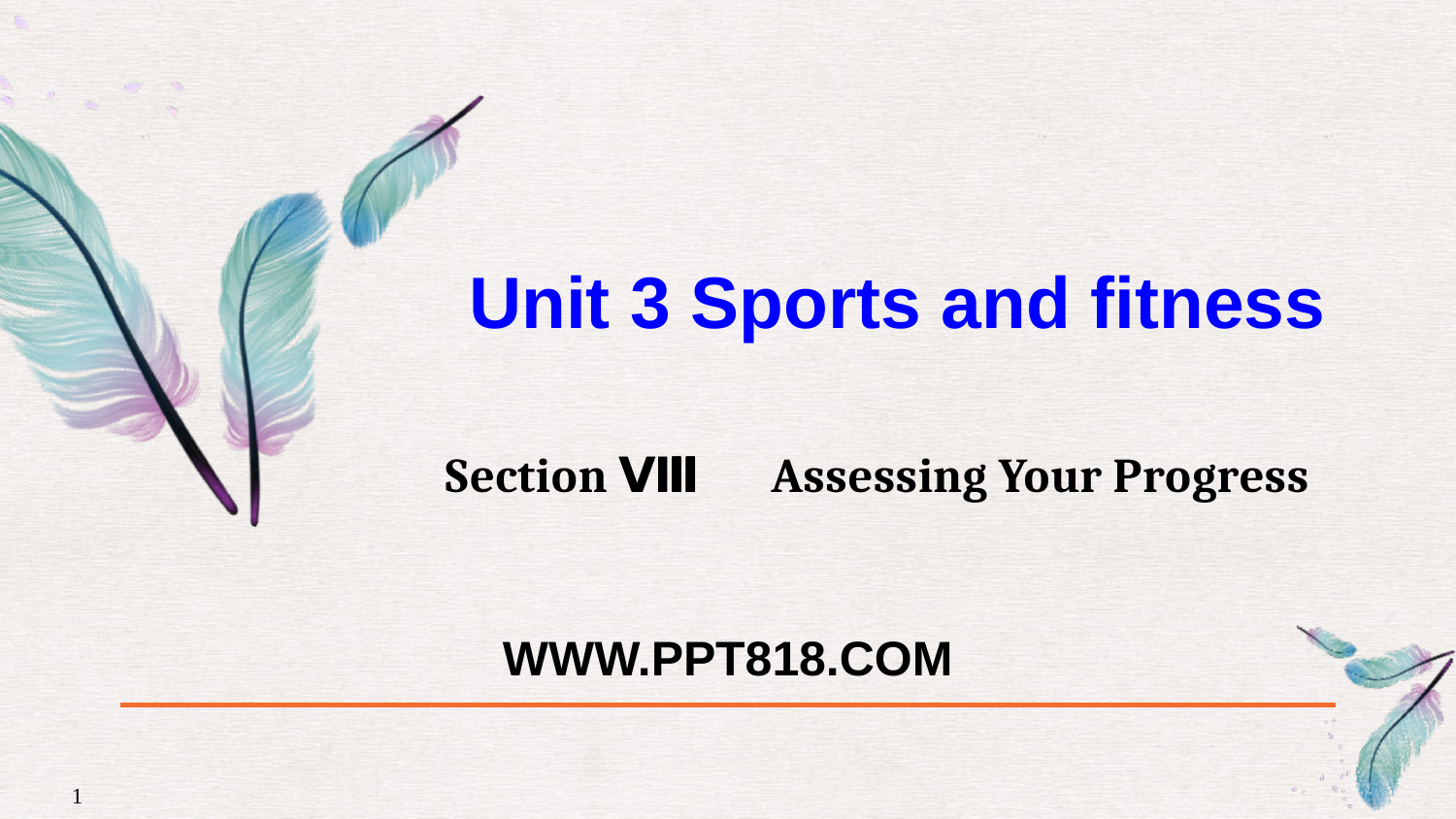

Unit 3 Sports and fitness
Section Ⅷ　Assessing Your Progress
WWW.PPT818.COM